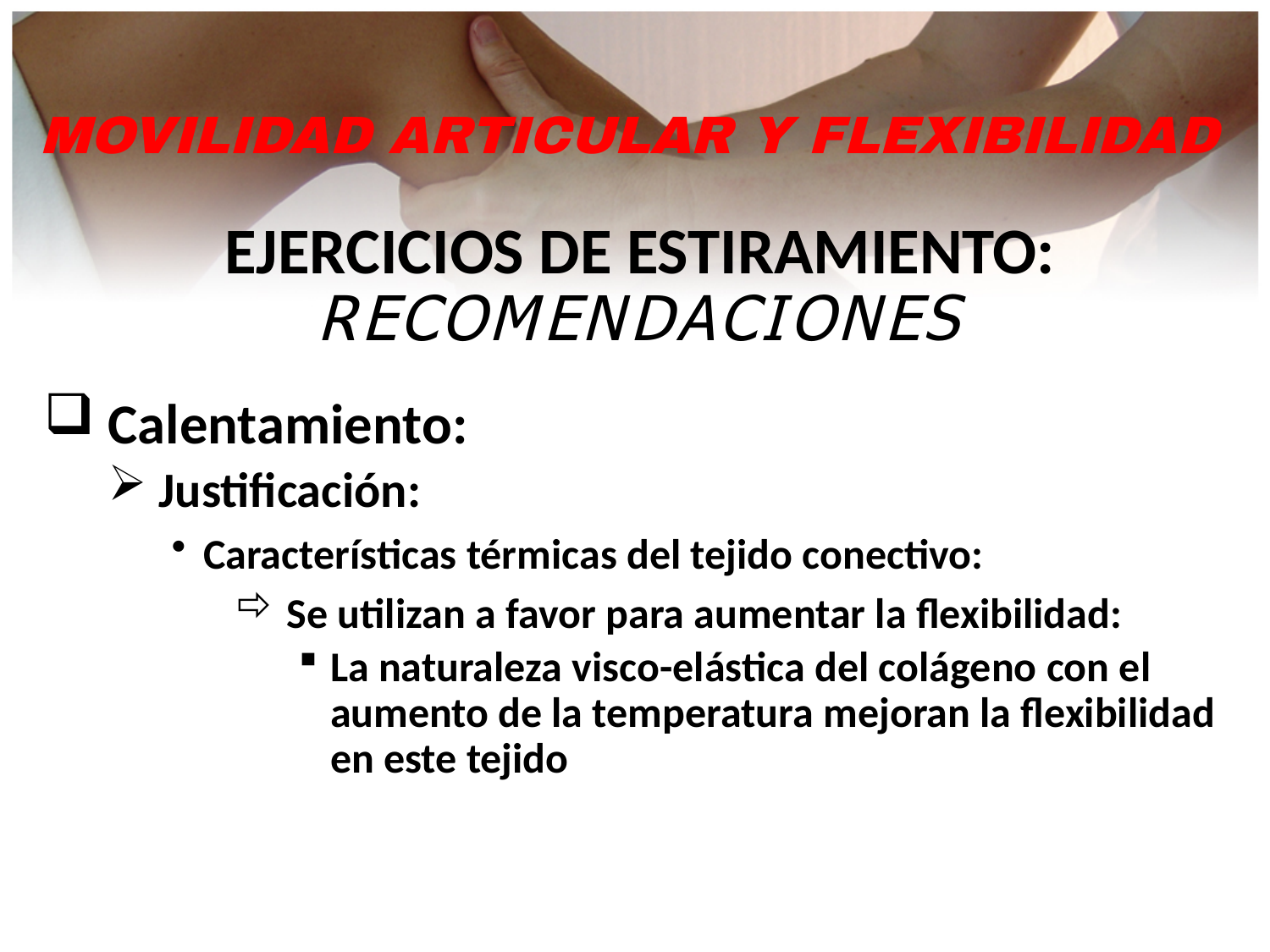

MOVILIDAD ARTICULAR Y FLEXIBILIDAD
EJERCICIOS DE ESTIRAMIENTO:
RECOMENDACIONES
 Calentamiento:
 Justificación:
Características térmicas del tejido conectivo:
 Se utilizan a favor para aumentar la flexibilidad:
La naturaleza visco-elástica del colágeno con el aumento de la temperatura mejoran la flexibilidad en este tejido